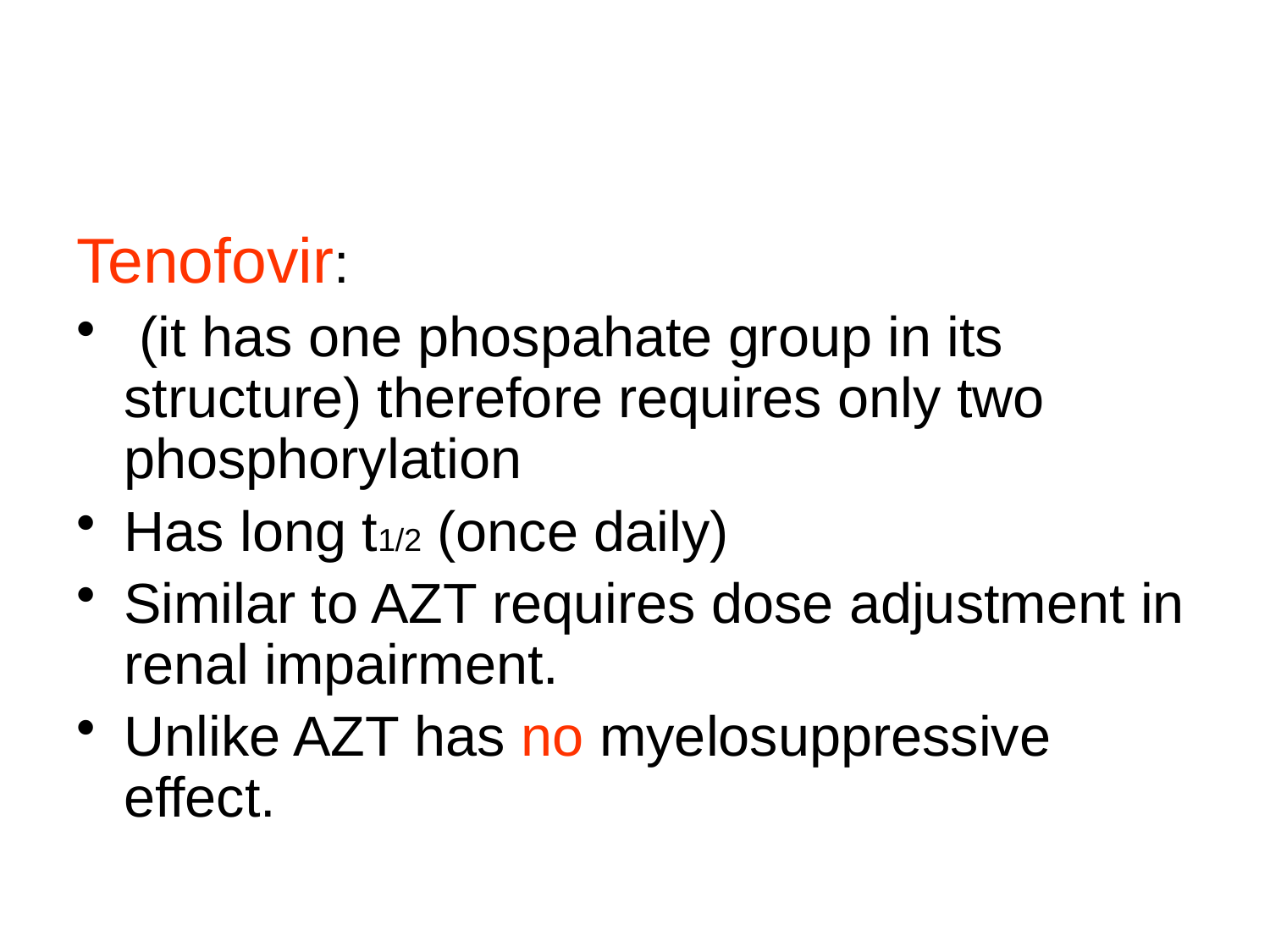

#
Tenofovir:
 (it has one phospahate group in its structure) therefore requires only two phosphorylation
Has long t1/2 (once daily)
Similar to AZT requires dose adjustment in renal impairment.
Unlike AZT has no myelosuppressive effect.